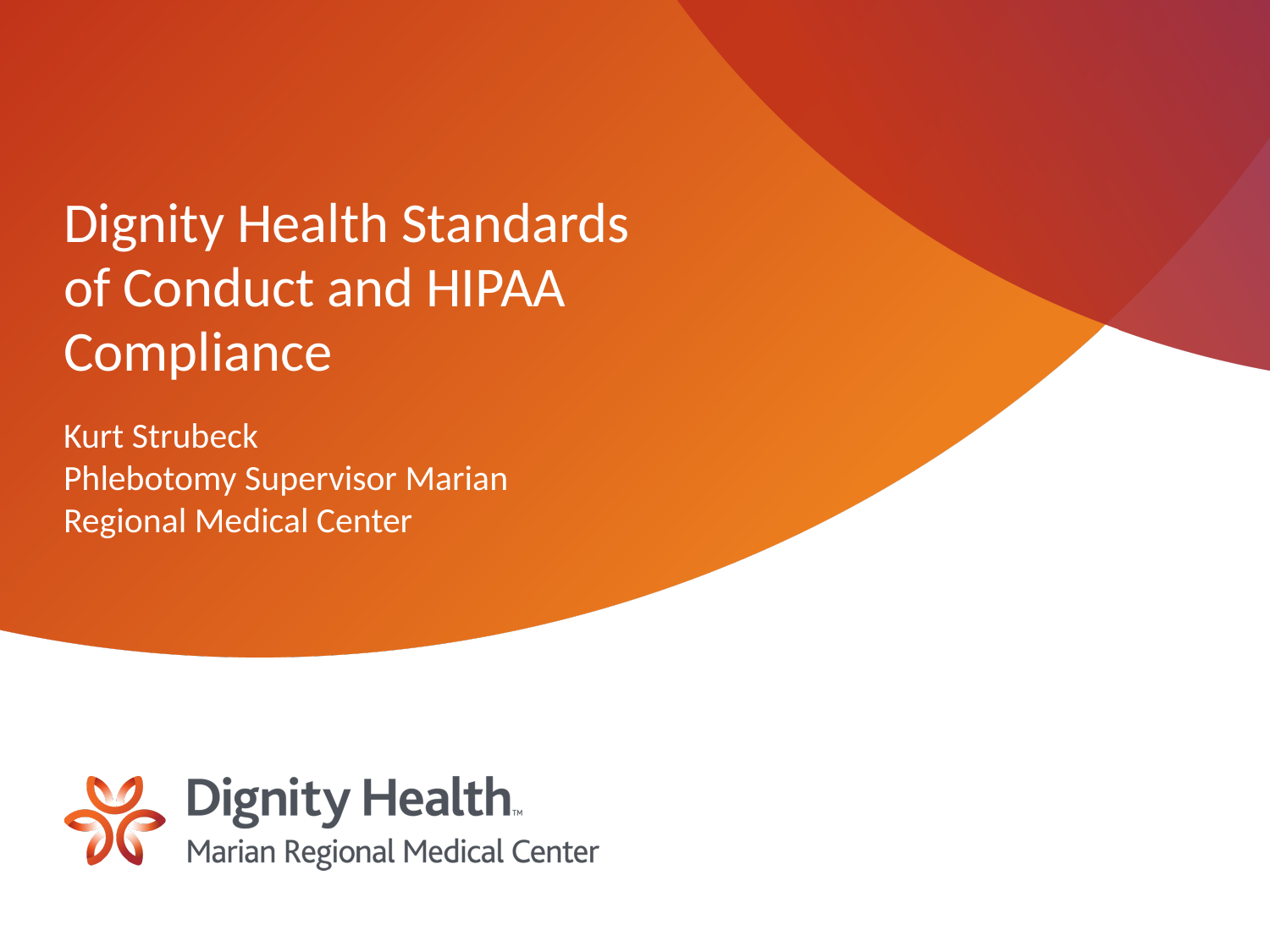

# Dignity Health Standards of Conduct and HIPAA Compliance
Kurt Strubeck
Phlebotomy Supervisor Marian Regional Medical Center